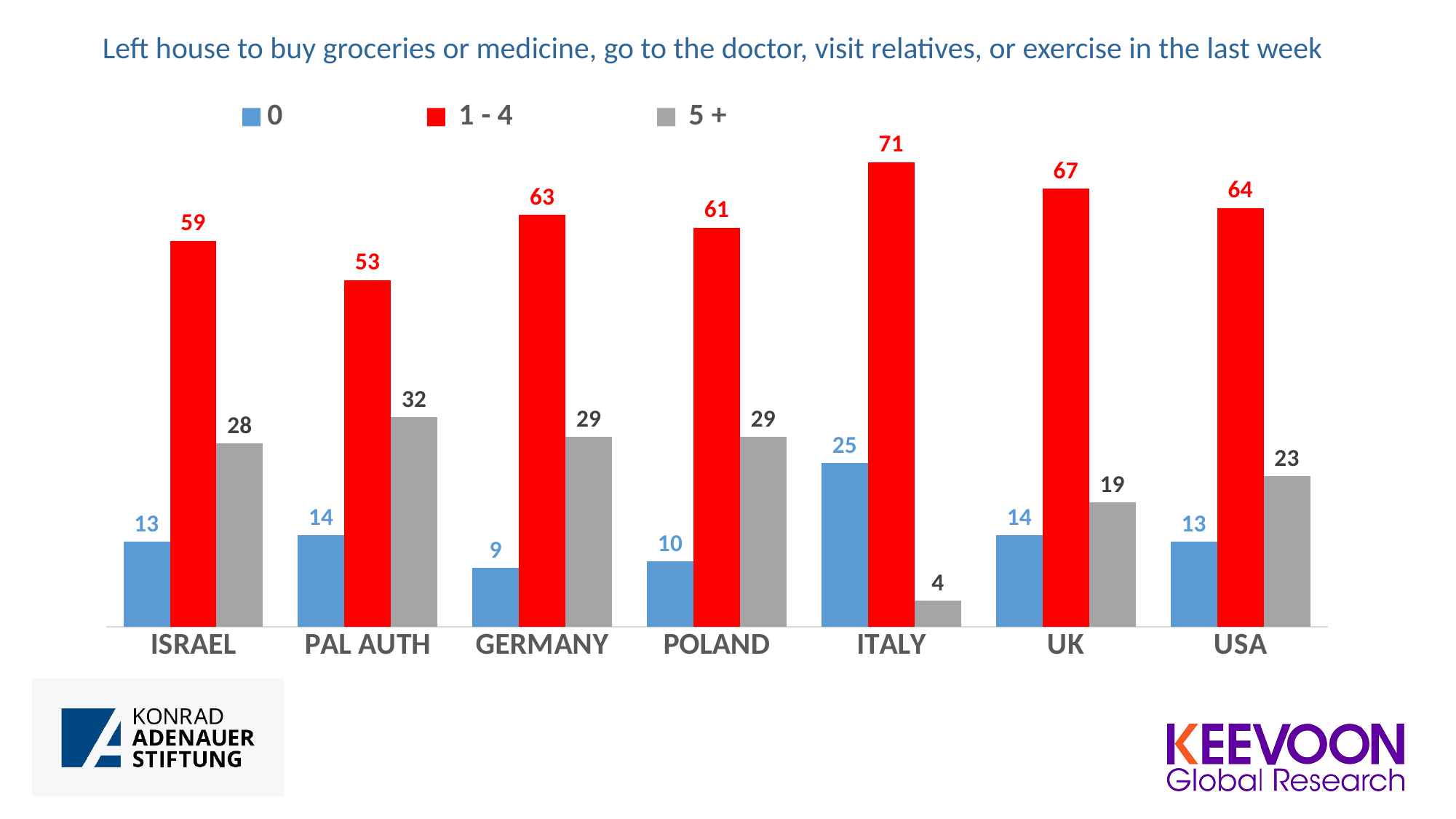

# Left house to buy groceries or medicine, go to the doctor, visit relatives, or exercise in the last week

### Chart

| Category | 0 |  1 - 4 |  5 + |
|---|---|---|---|
| ISRAEL | 13.0 | 59.0 | 28.0 |
| PAL AUTH | 14.0 | 53.0 | 32.0 |
| GERMANY | 9.0 | 63.0 | 29.0 |
| POLAND | 10.0 | 61.0 | 29.0 |
| ITALY | 25.0 | 71.0 | 4.0 |
| UK | 14.0 | 67.0 | 19.0 |
| USA | 13.0 | 64.0 | 23.0 |